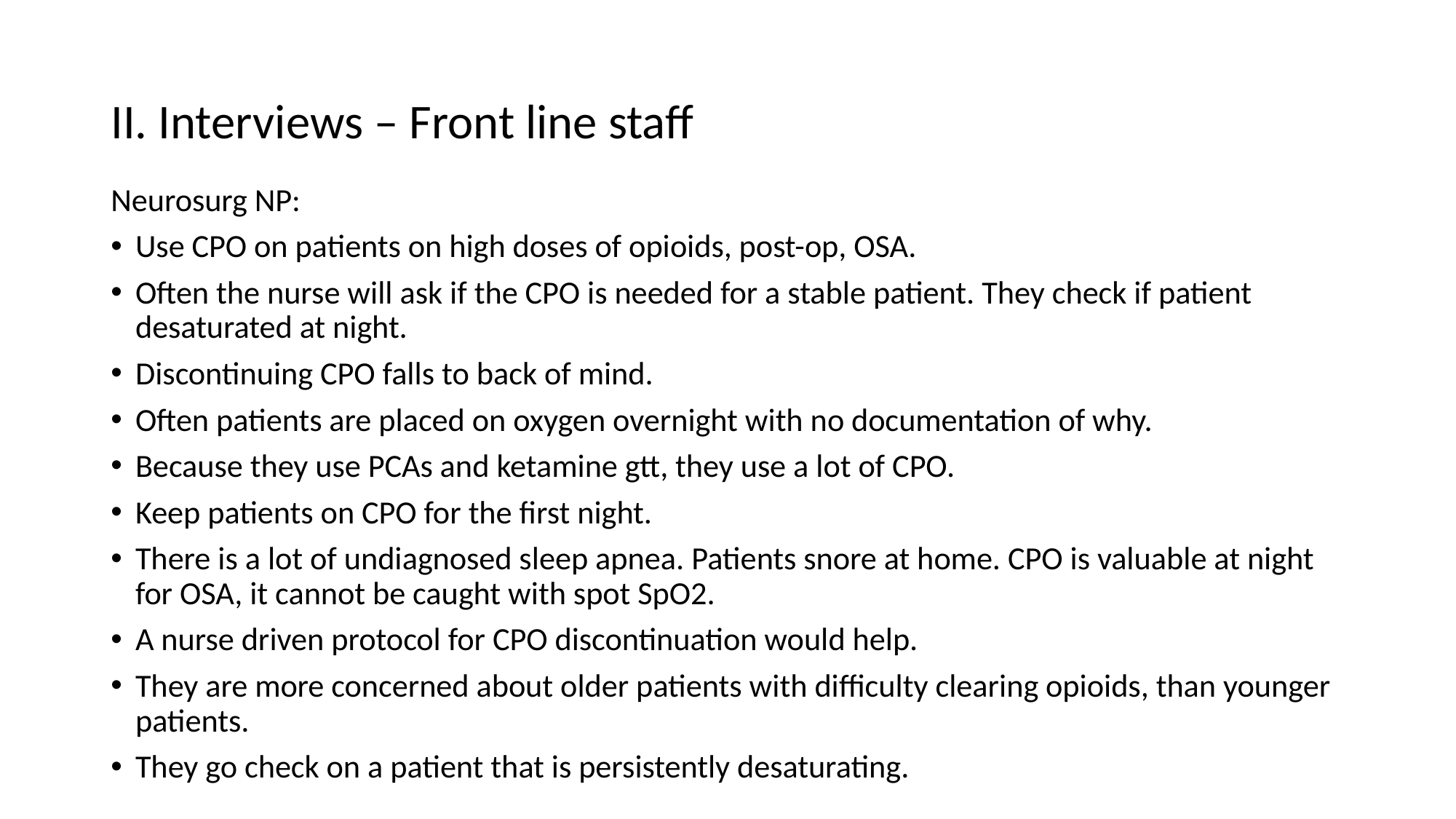

# II. Interviews – Front line staff
Neurosurg NP:
Use CPO on patients on high doses of opioids, post-op, OSA.
Often the nurse will ask if the CPO is needed for a stable patient. They check if patient desaturated at night.
Discontinuing CPO falls to back of mind.
Often patients are placed on oxygen overnight with no documentation of why.
Because they use PCAs and ketamine gtt, they use a lot of CPO.
Keep patients on CPO for the first night.
There is a lot of undiagnosed sleep apnea. Patients snore at home. CPO is valuable at night for OSA, it cannot be caught with spot SpO2.
A nurse driven protocol for CPO discontinuation would help.
They are more concerned about older patients with difficulty clearing opioids, than younger patients.
They go check on a patient that is persistently desaturating.